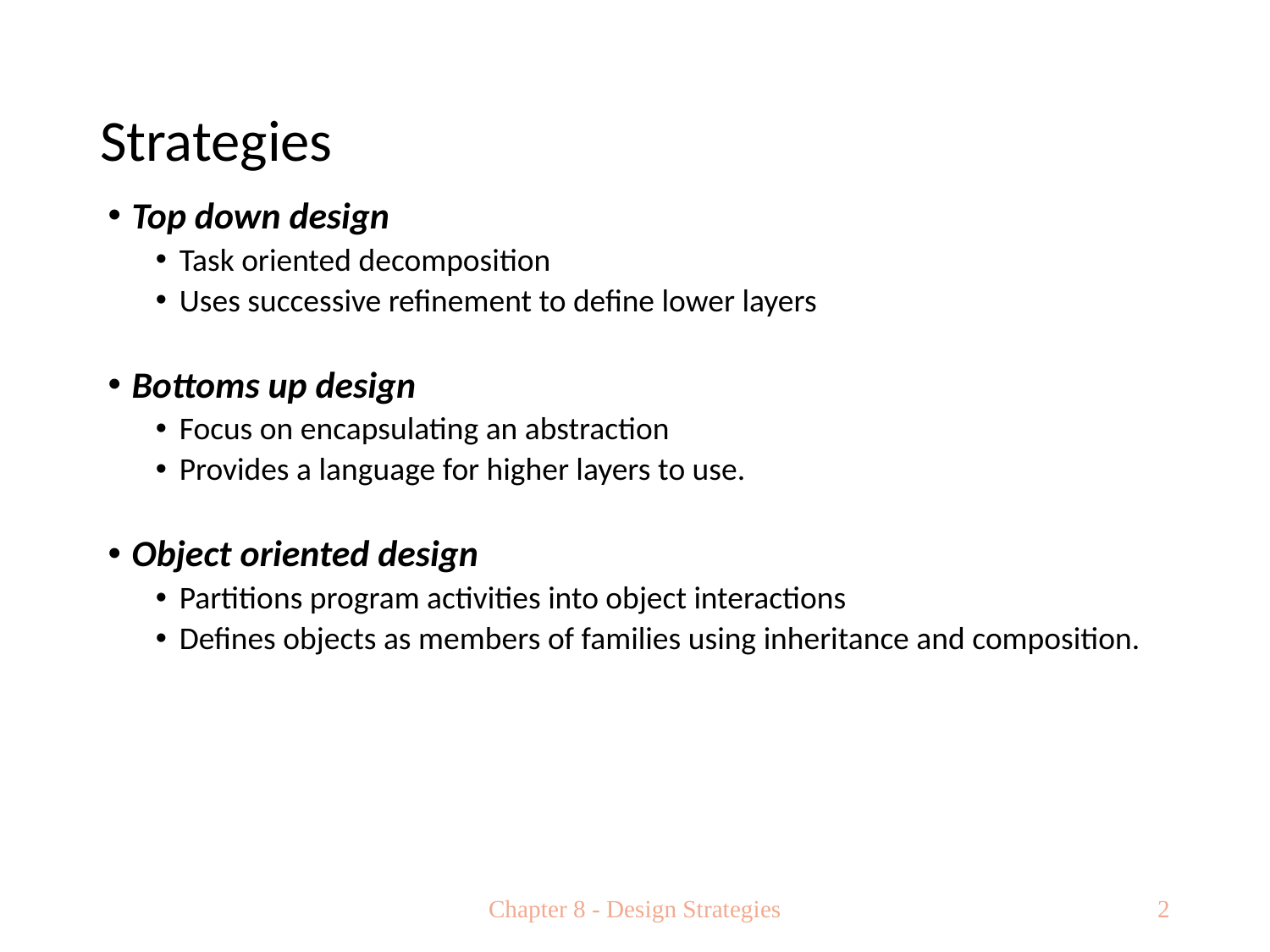

# Strategies
Top down design
Task oriented decomposition
Uses successive refinement to define lower layers
Bottoms up design
Focus on encapsulating an abstraction
Provides a language for higher layers to use.
Object oriented design
Partitions program activities into object interactions
Defines objects as members of families using inheritance and composition.
Chapter 8 - Design Strategies
2